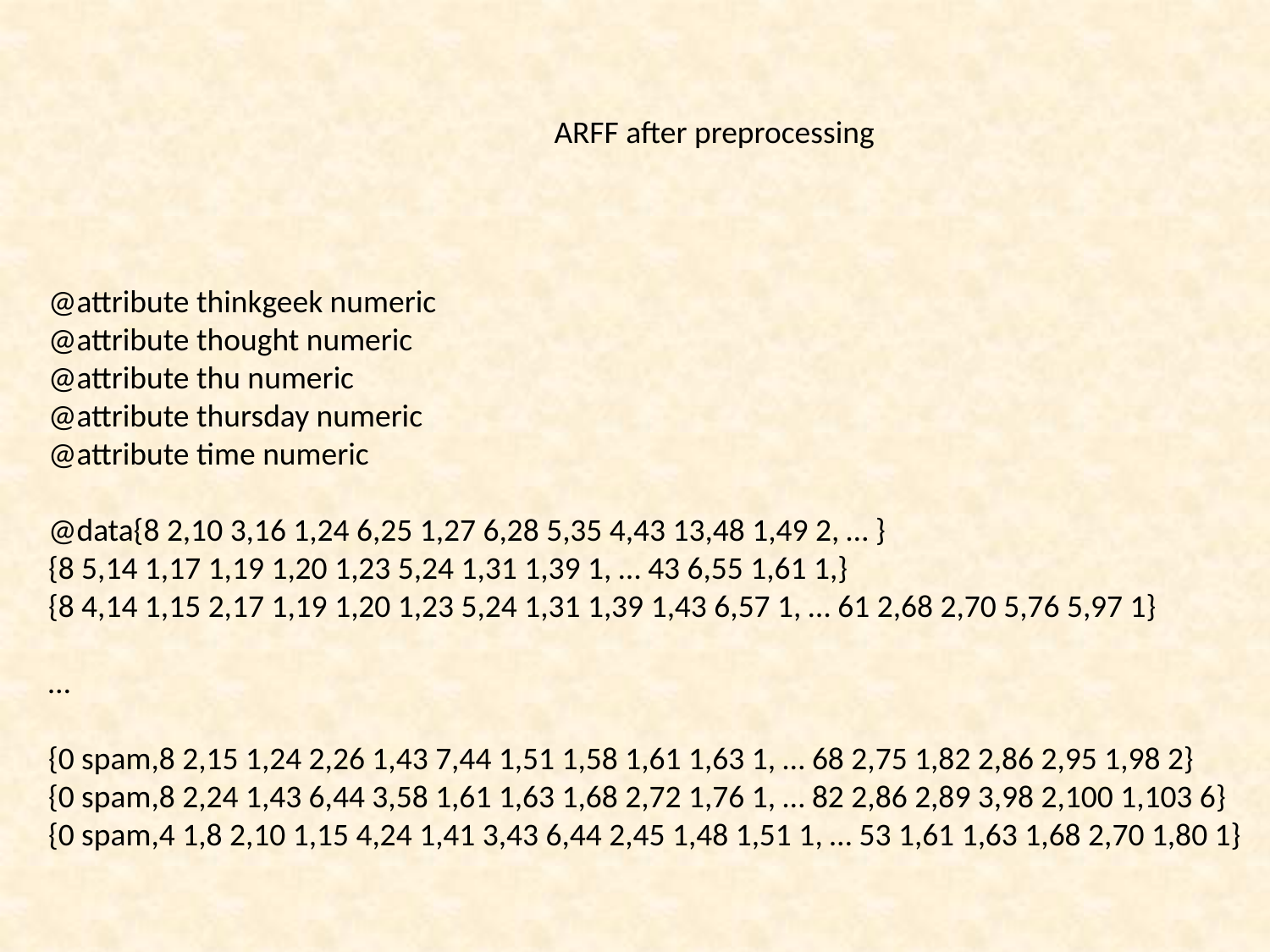

ARFF after preprocessing
@attribute thinkgeek numeric
@attribute thought numeric
@attribute thu numeric
@attribute thursday numeric
@attribute time numeric

@data{8 2,10 3,16 1,24 6,25 1,27 6,28 5,35 4,43 13,48 1,49 2, … }
{8 5,14 1,17 1,19 1,20 1,23 5,24 1,31 1,39 1, … 43 6,55 1,61 1,}
{8 4,14 1,15 2,17 1,19 1,20 1,23 5,24 1,31 1,39 1,43 6,57 1, … 61 2,68 2,70 5,76 5,97 1}

…

{0 spam,8 2,15 1,24 2,26 1,43 7,44 1,51 1,58 1,61 1,63 1, … 68 2,75 1,82 2,86 2,95 1,98 2}
{0 spam,8 2,24 1,43 6,44 3,58 1,61 1,63 1,68 2,72 1,76 1, … 82 2,86 2,89 3,98 2,100 1,103 6}
{0 spam,4 1,8 2,10 1,15 4,24 1,41 3,43 6,44 2,45 1,48 1,51 1, … 53 1,61 1,63 1,68 2,70 1,80 1}